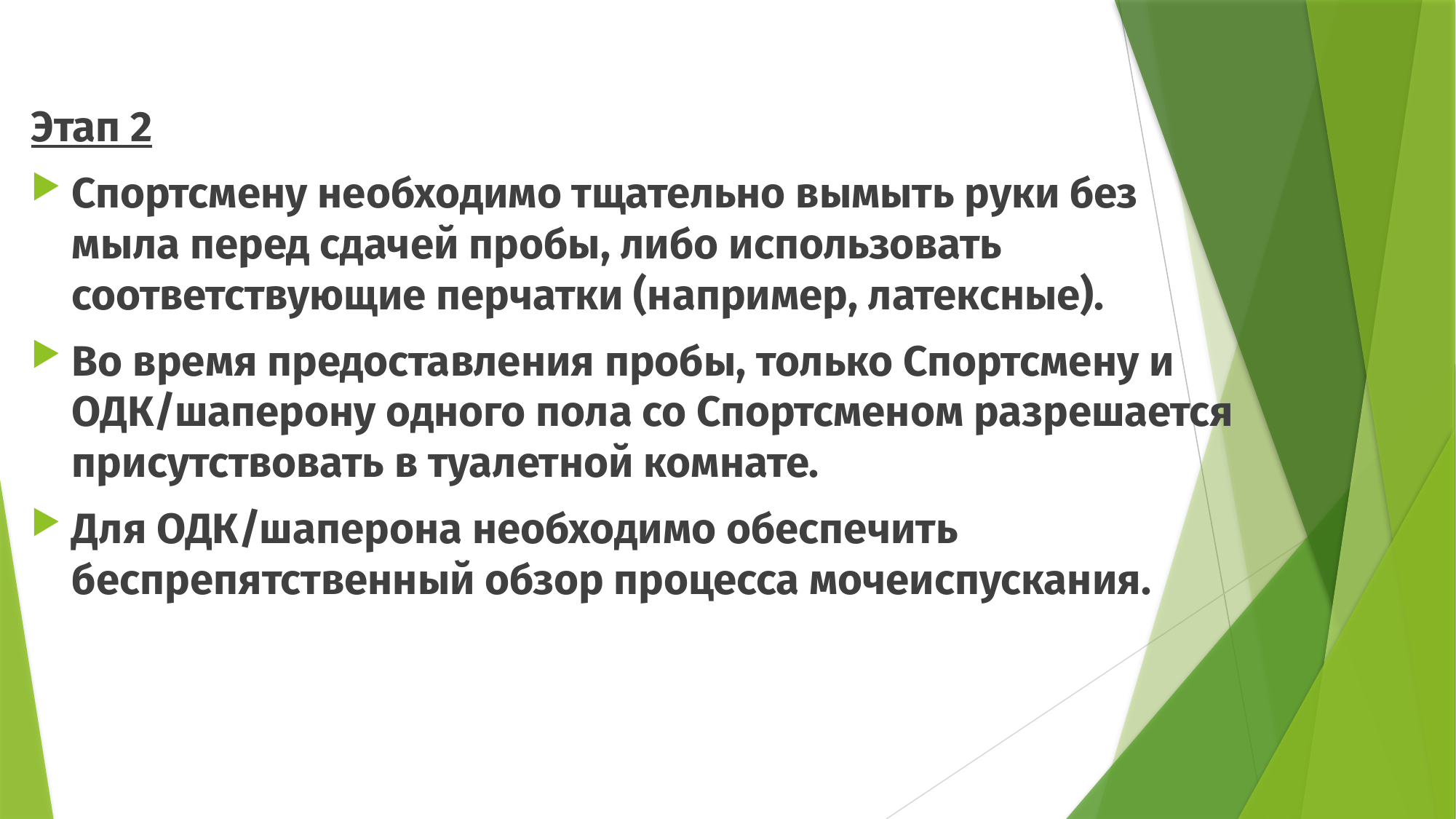

Этап 2
Спортсмену необходимо тщательно вымыть руки без мыла перед сдачей пробы, либо использовать соответствующие перчатки (например, латексные).
Во время предоставления пробы, только Спортсмену и ОДК/шаперону одного пола со Спортсменом разрешается присутствовать в туалетной комнате.
Для ОДК/шаперона необходимо обеспечить беспрепятственный обзор процесса мочеиспускания.